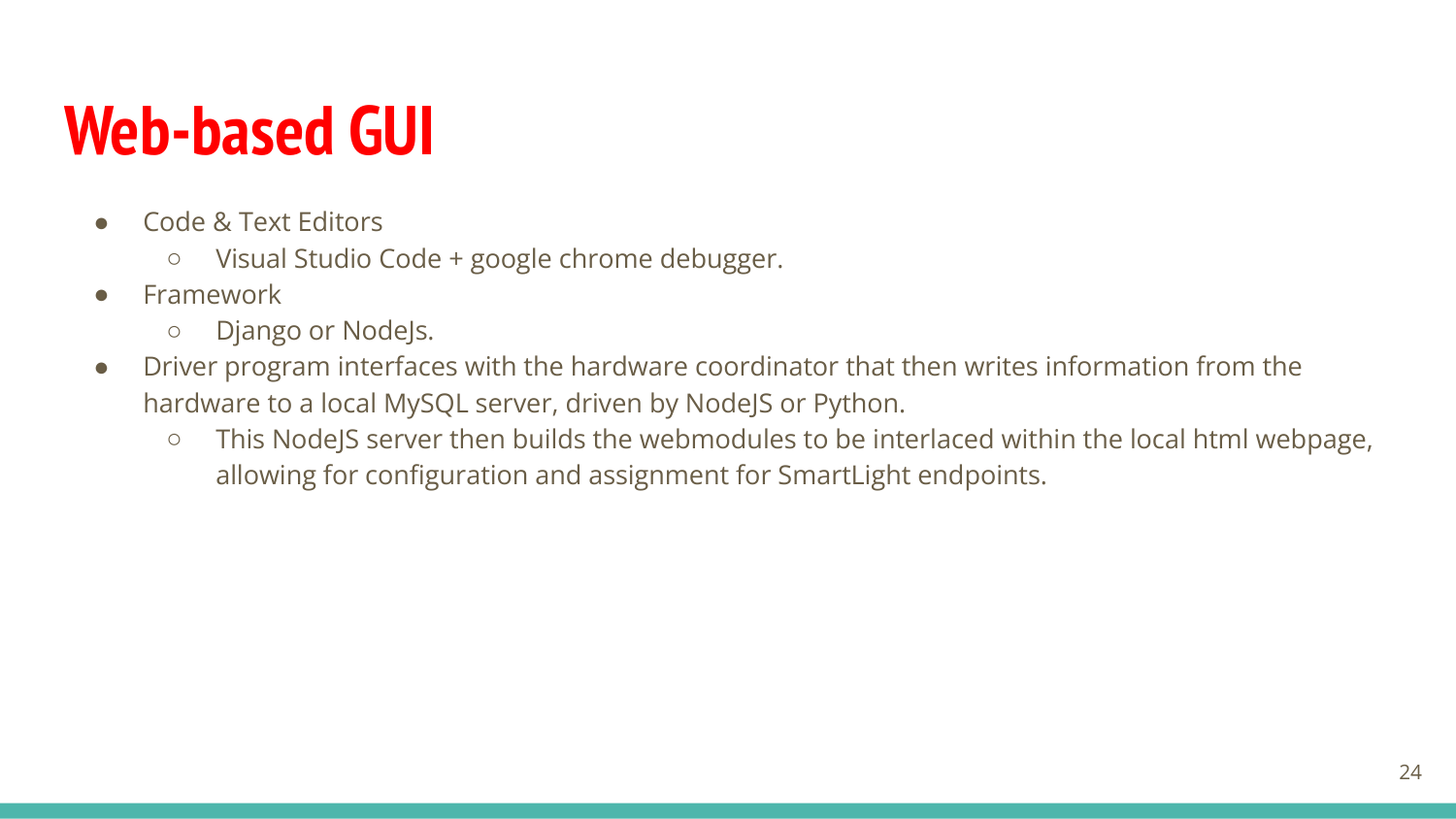

# Web-based GUI
Code & Text Editors
Visual Studio Code + google chrome debugger.
Framework
Django or NodeJs.
Driver program interfaces with the hardware coordinator that then writes information from the hardware to a local MySQL server, driven by NodeJS or Python.
This NodeJS server then builds the webmodules to be interlaced within the local html webpage, allowing for configuration and assignment for SmartLight endpoints.
24